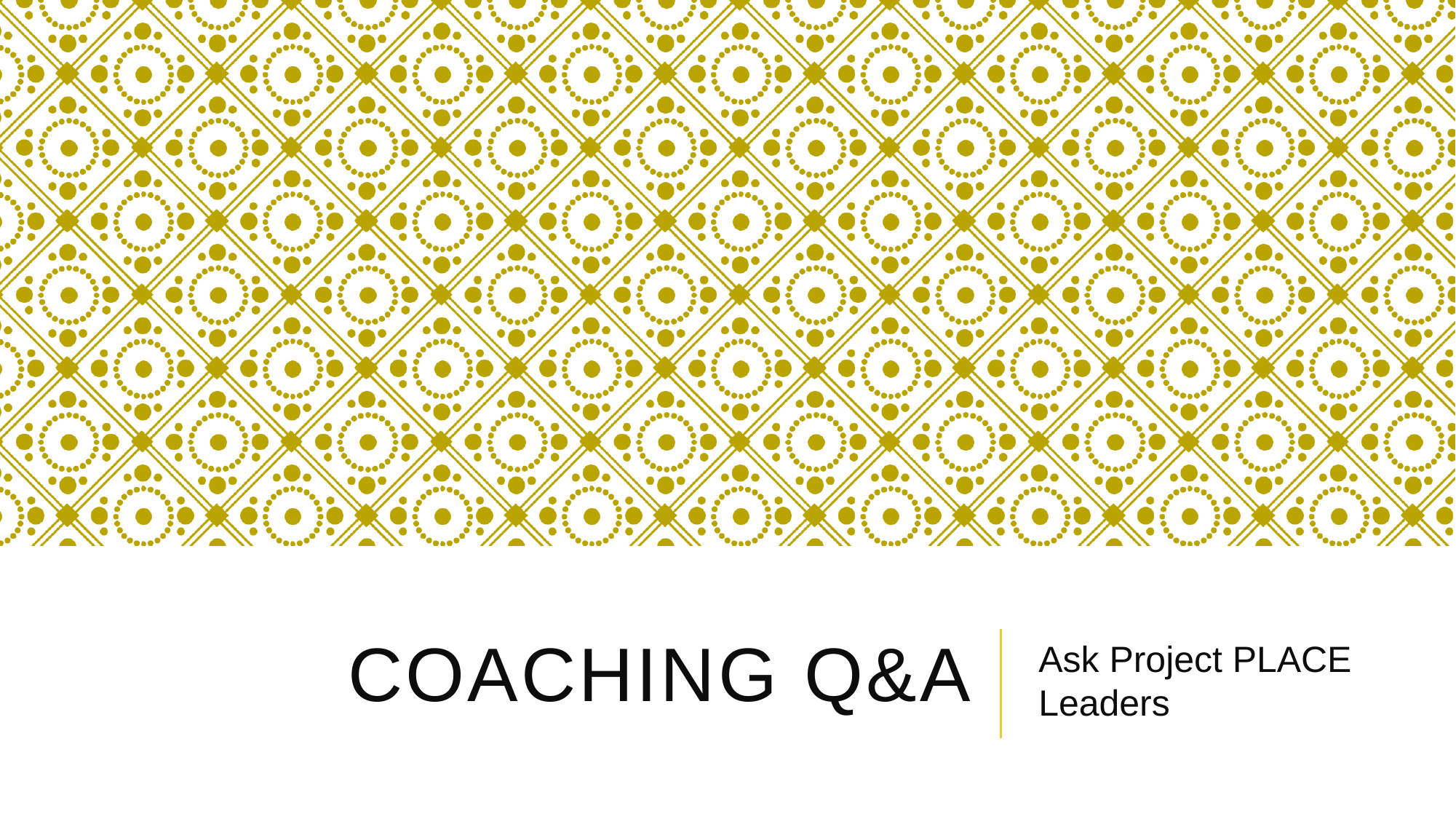

# Coaching Q&A
Ask Project PLACE Leaders